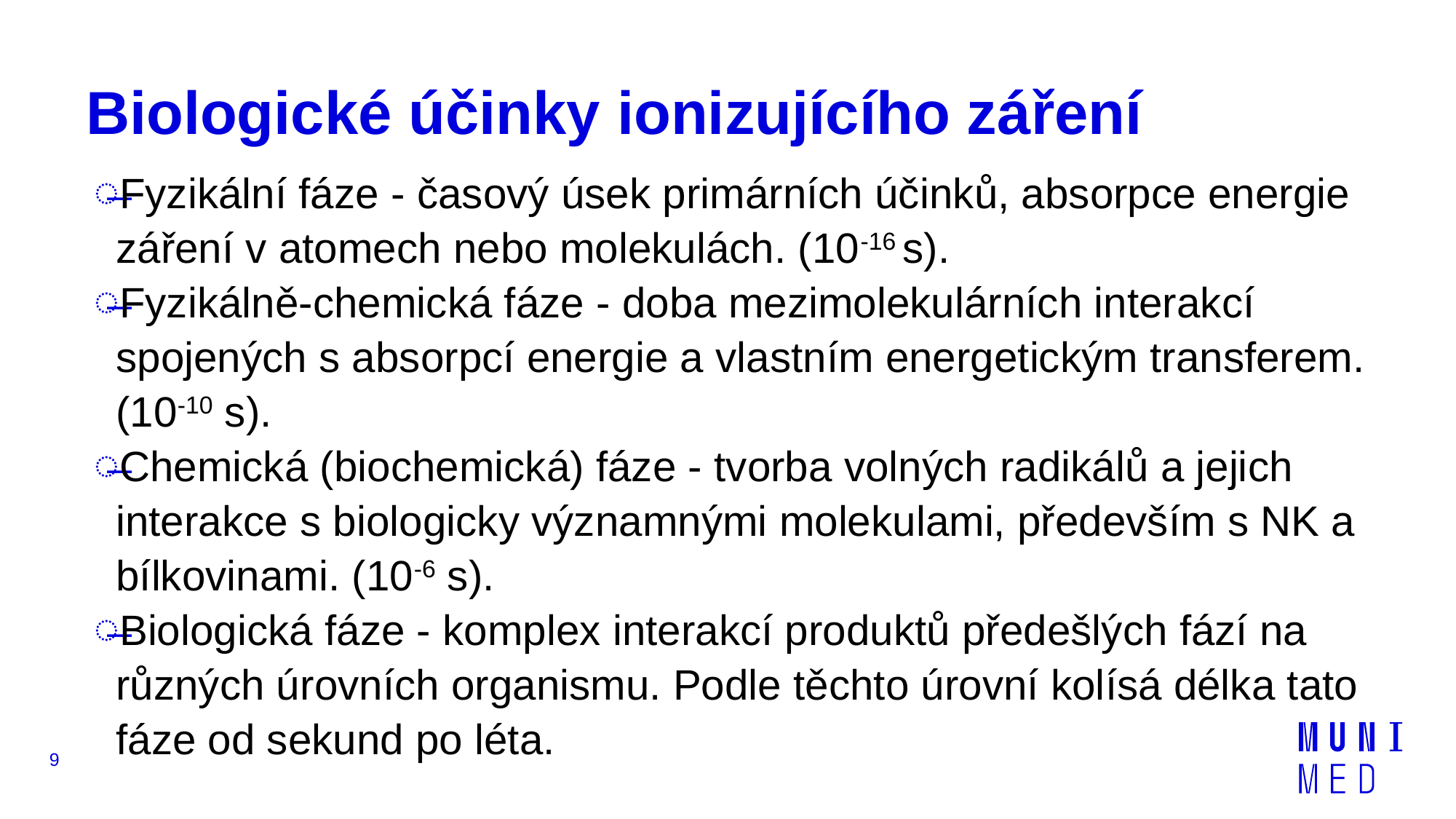

# Biologické účinky ionizujícího záření
Fyzikální fáze - časový úsek primárních účinků, absorpce energie záření v atomech nebo molekulách. (10-16 s).
Fyzikálně-chemická fáze - doba mezimolekulárních interakcí spojených s absorpcí energie a vlastním energetickým transferem. (10-10 s).
Chemická (biochemická) fáze - tvorba volných radikálů a jejich interakce s biologicky významnými molekulami, především s NK a bílkovinami. (10-6 s).
Biologická fáze - komplex interakcí produktů předešlých fází na různých úrovních organismu. Podle těchto úrovní kolísá délka tato fáze od sekund po léta.

9